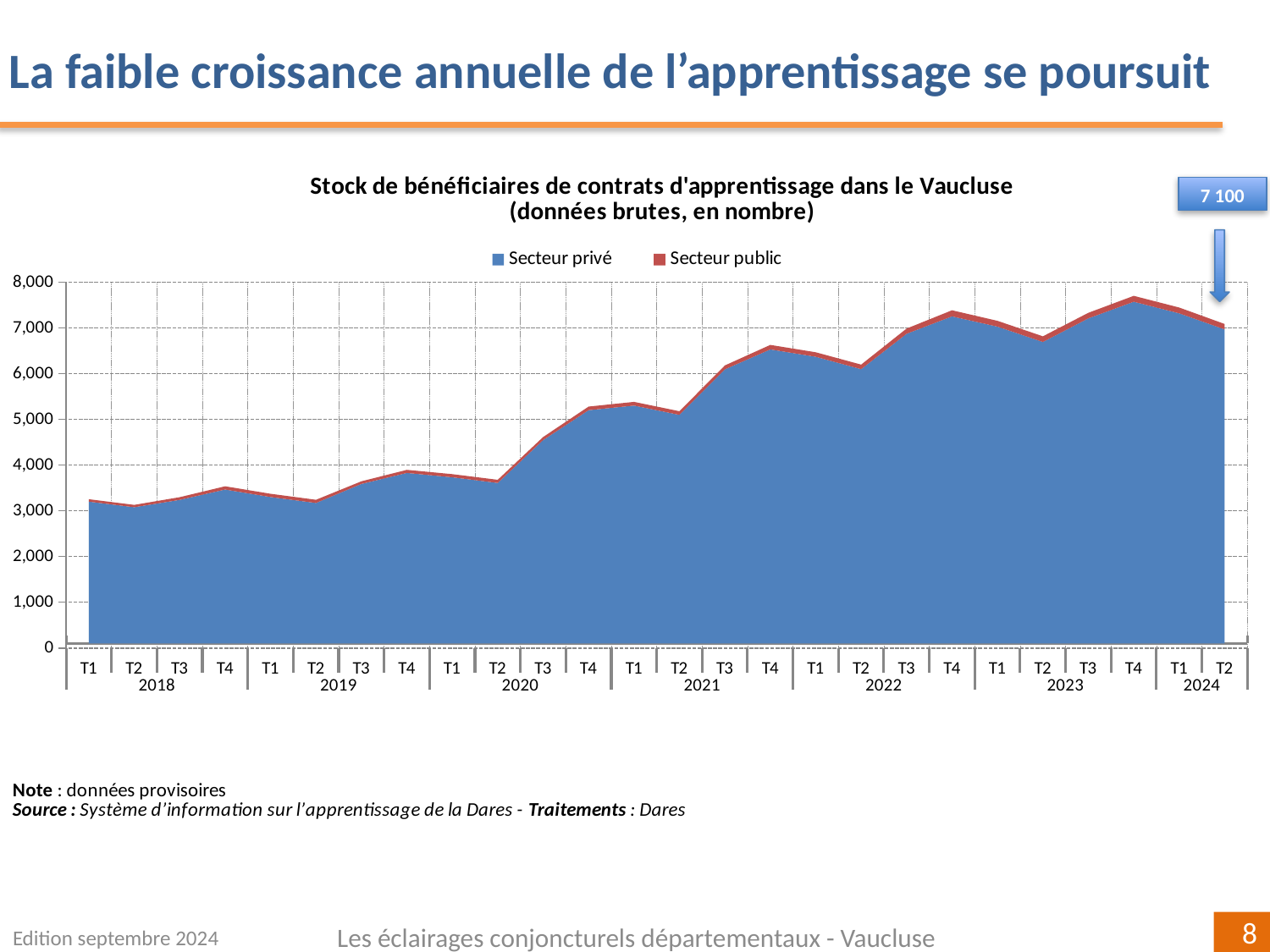

La faible croissance annuelle de l’apprentissage se poursuit

### Chart: Stock de bénéficiaires de contrats d'apprentissage dans le Vaucluse
(données brutes, en nombre)

| Category |  |  |
|---|---|---|
| T1 | 3202.0 | 52.0 |
| T2 | 3080.0 | 51.0 |
| T3 | 3240.0 | 59.0 |
| T4 | 3467.0 | 71.0 |
| T1 | 3303.0 | 71.0 |
| T2 | 3173.0 | 70.0 |
| T3 | 3589.0 | 58.0 |
| T4 | 3830.0 | 67.0 |
| T1 | 3734.0 | 69.0 |
| T2 | 3611.0 | 69.0 |
| T3 | 4549.0 | 66.0 |
| T4 | 5202.0 | 79.0 |
| T1 | 5303.0 | 81.0 |
| T2 | 5100.0 | 79.0 |
| T3 | 6095.0 | 86.0 |
| T4 | 6532.0 | 98.0 |
| T1 | 6371.0 | 98.0 |
| T2 | 6100.0 | 99.0 |
| T3 | 6874.0 | 113.0 |
| T4 | 7254.0 | 133.0 |
| T1 | 7030.0 | 127.0 |
| T2 | 6694.0 | 124.0 |
| T3 | 7210.0 | 122.0 |
| T4 | 7574.0 | 129.0 |
| T1 | 7321.0 | 126.0 |
| T2 | 6970.0 | 118.0 |
7 100

Edition septembre 2024
Les éclairages conjoncturels départementaux - Vaucluse
8